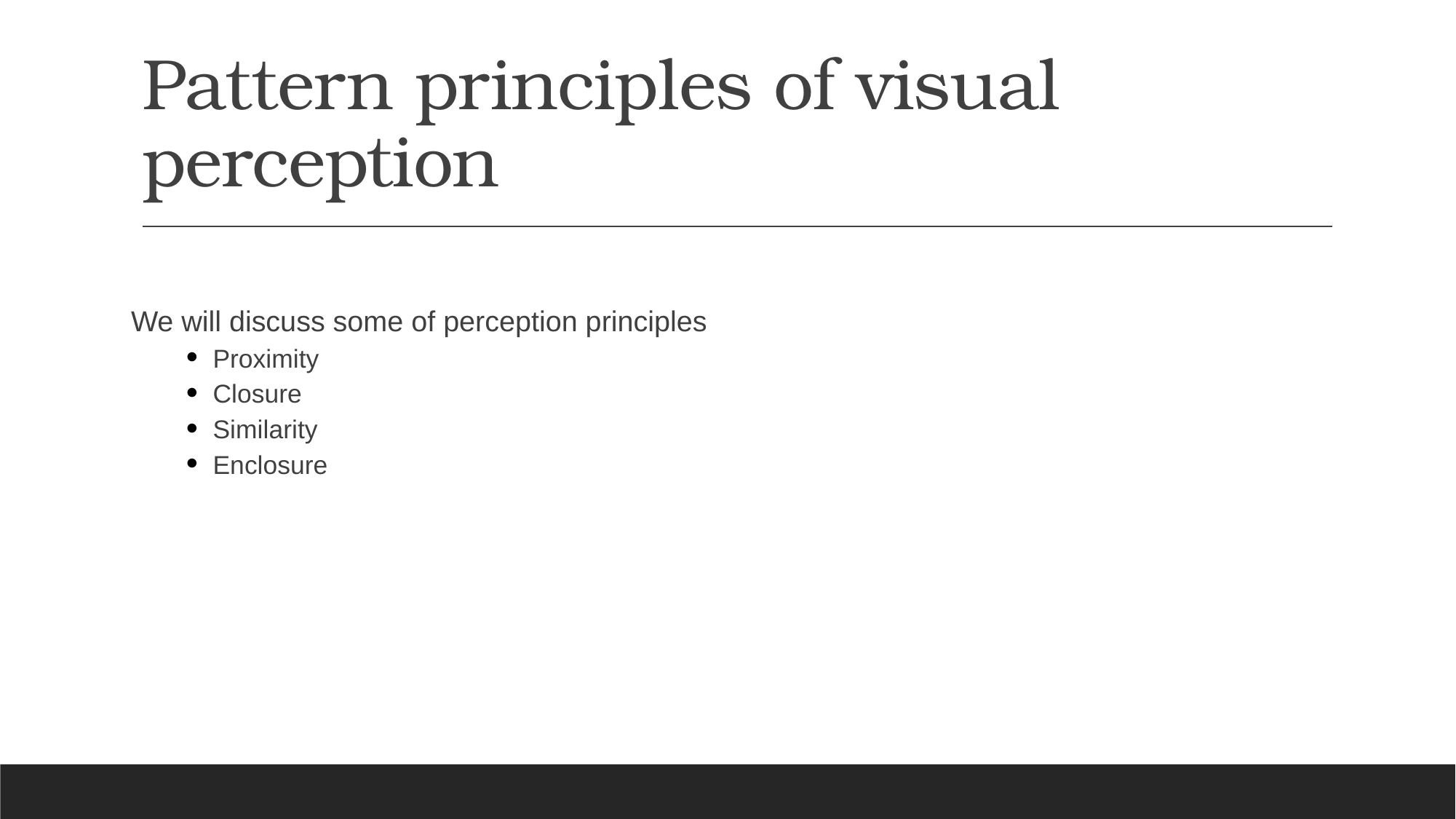

# Pattern principles of visual perception

We will discuss some of perception principles
Proximity
Closure
Similarity
Enclosure